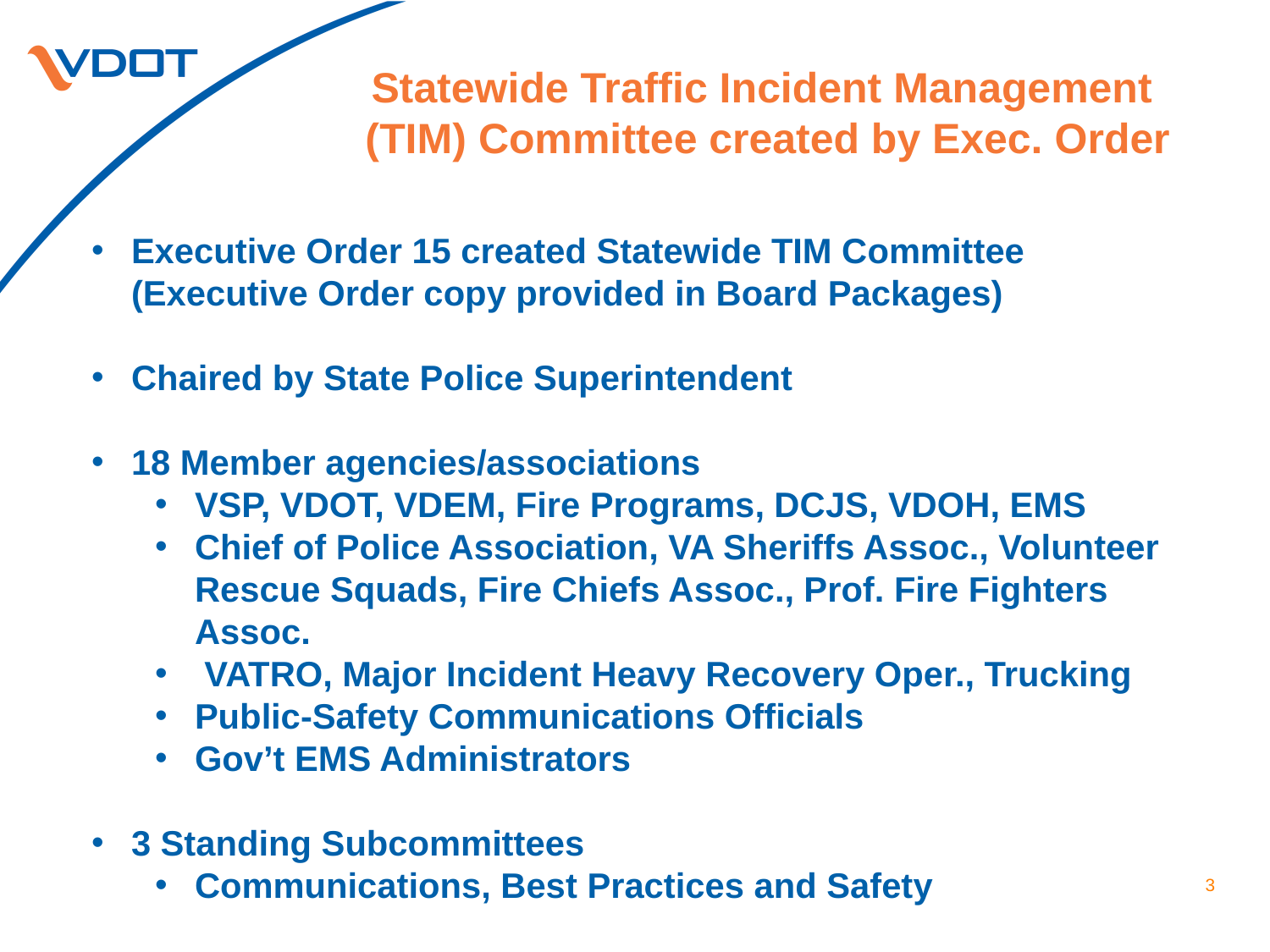

# Statewide Traffic Incident Management (TIM) Committee created by Exec. Order
Executive Order 15 created Statewide TIM Committee (Executive Order copy provided in Board Packages)

Chaired by State Police Superintendent

18 Member agencies/associations
VSP, VDOT, VDEM, Fire Programs, DCJS, VDOH, EMS
Chief of Police Association, VA Sheriffs Assoc., Volunteer Rescue Squads, Fire Chiefs Assoc., Prof. Fire Fighters Assoc.
 VATRO, Major Incident Heavy Recovery Oper., Trucking
Public-Safety Communications Officials
Gov’t EMS Administrators

3 Standing Subcommittees
Communications, Best Practices and Safety
3